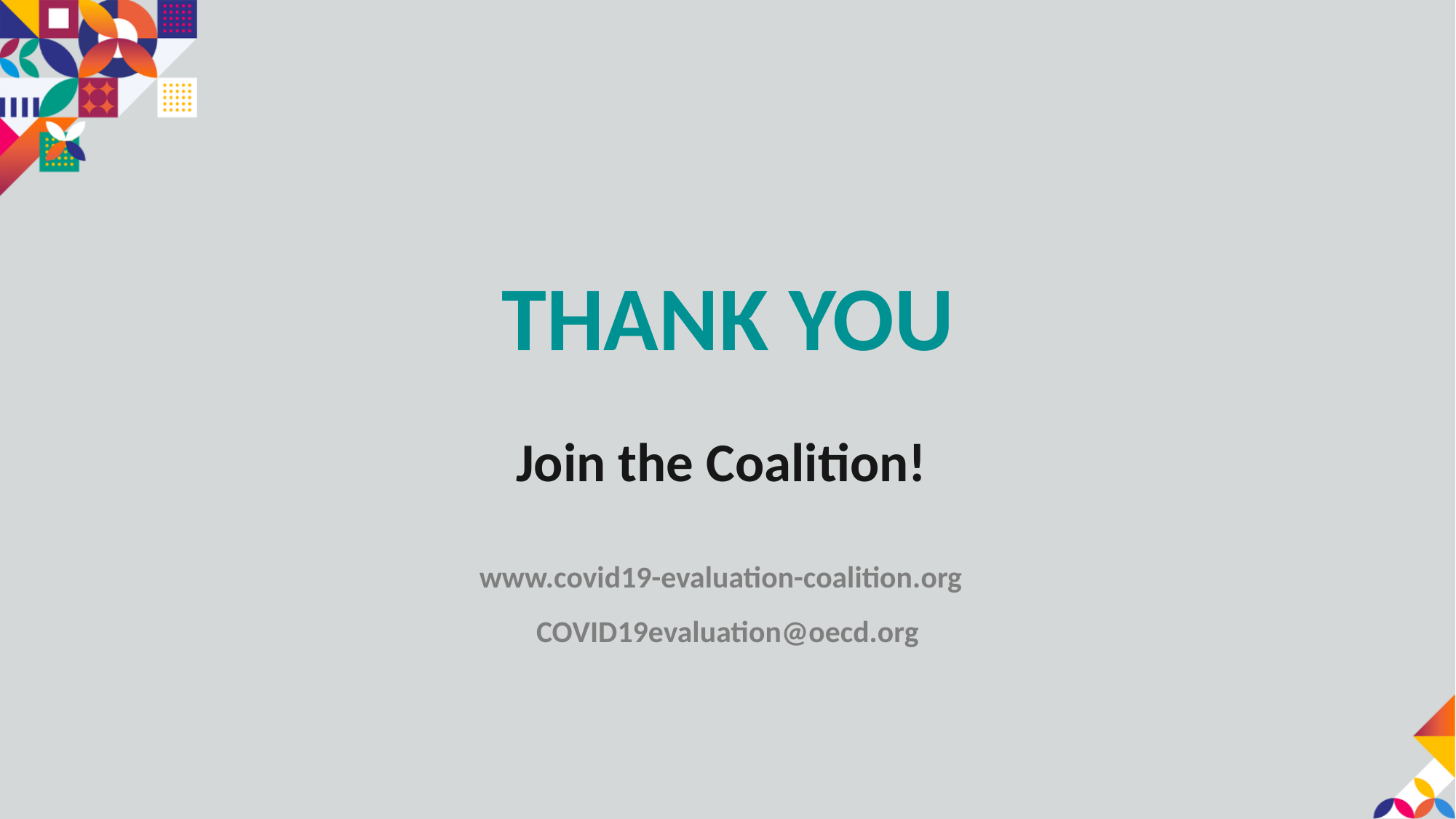

THANK YOU
Join the Coalition!
www.covid19-evaluation-coalition.org
COVID19evaluation@oecd.org